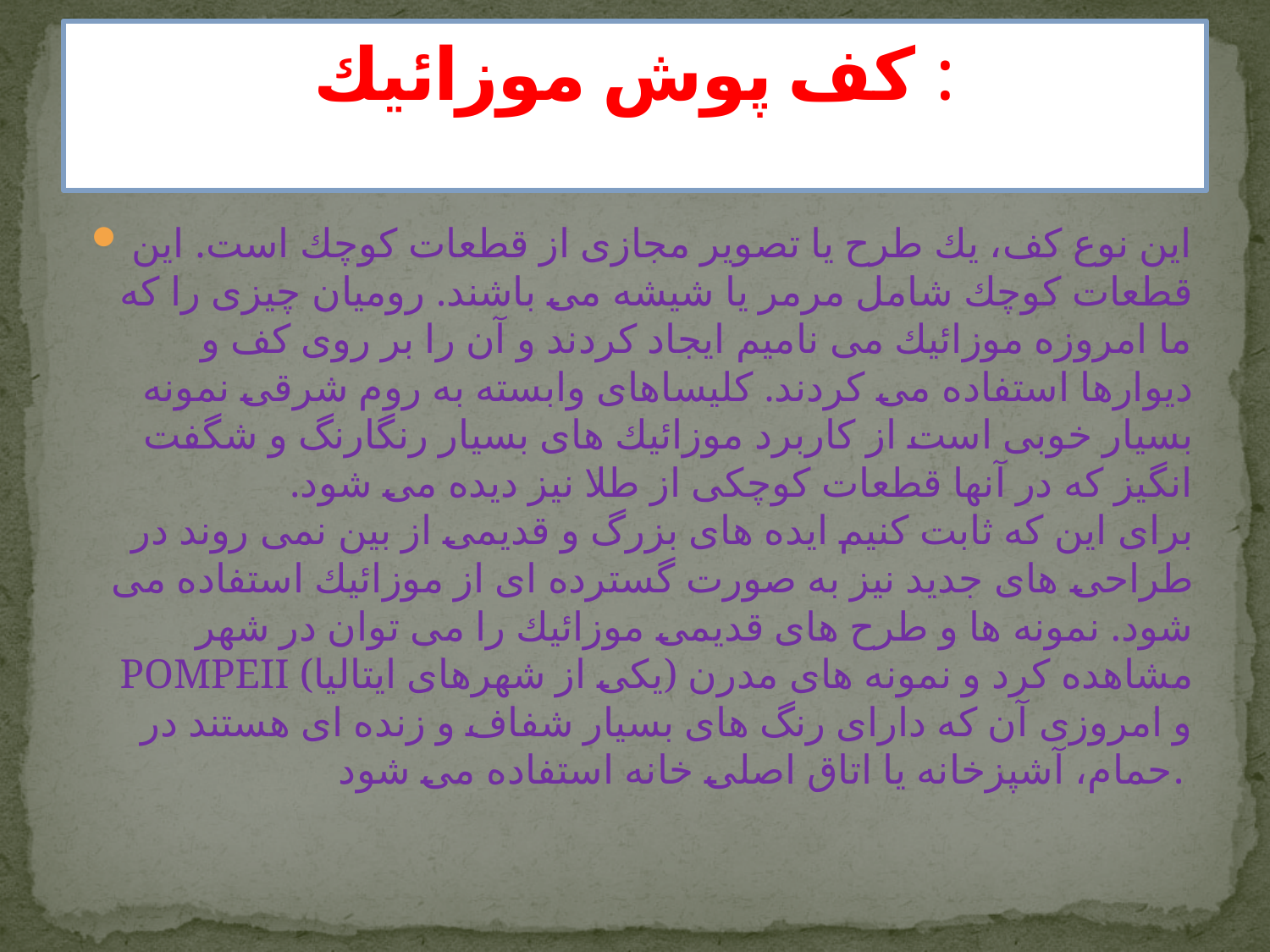

# کف پوش موزائيك :
اين نوع كف، يك طرح يا تصوير مجازى از قطعات كوچك است. اين قطعات كوچك شامل مرمر يا شيشه مى باشند. روميان چيزى را كه ما امروزه موزائيك مى ناميم ايجاد کردند و آن را بر روى كف و ديوارها استفاده مى كردند. كليساهاى وابسته به روم شرقى نمونه بسيار خوبى است از کاربرد موزائيك هاى بسيار رنگارنگ و شگفت انگيز كه در آنها قطعات كوچكى از طلا نيز ديده مى شود.
براى اين كه ثابت كنيم ايده هاى بزرگ و قديمى از بين نمى روند در طراحى هاى جديد نيز به صورت گسترده اى از موزائيك استفاده مى شود. نمونه ها و طرح هاى قديمى موزائيك را مى توان در شهر POMPEII (يكى از شهرهاى ايتاليا) مشاهده كرد و نمونه هاى مدرن و امروزى آن كه داراى رنگ هاى بسيار شفاف و زنده اى هستند در حمام، آشپزخانه يا اتاق اصلى خانه استفاده مى شود.